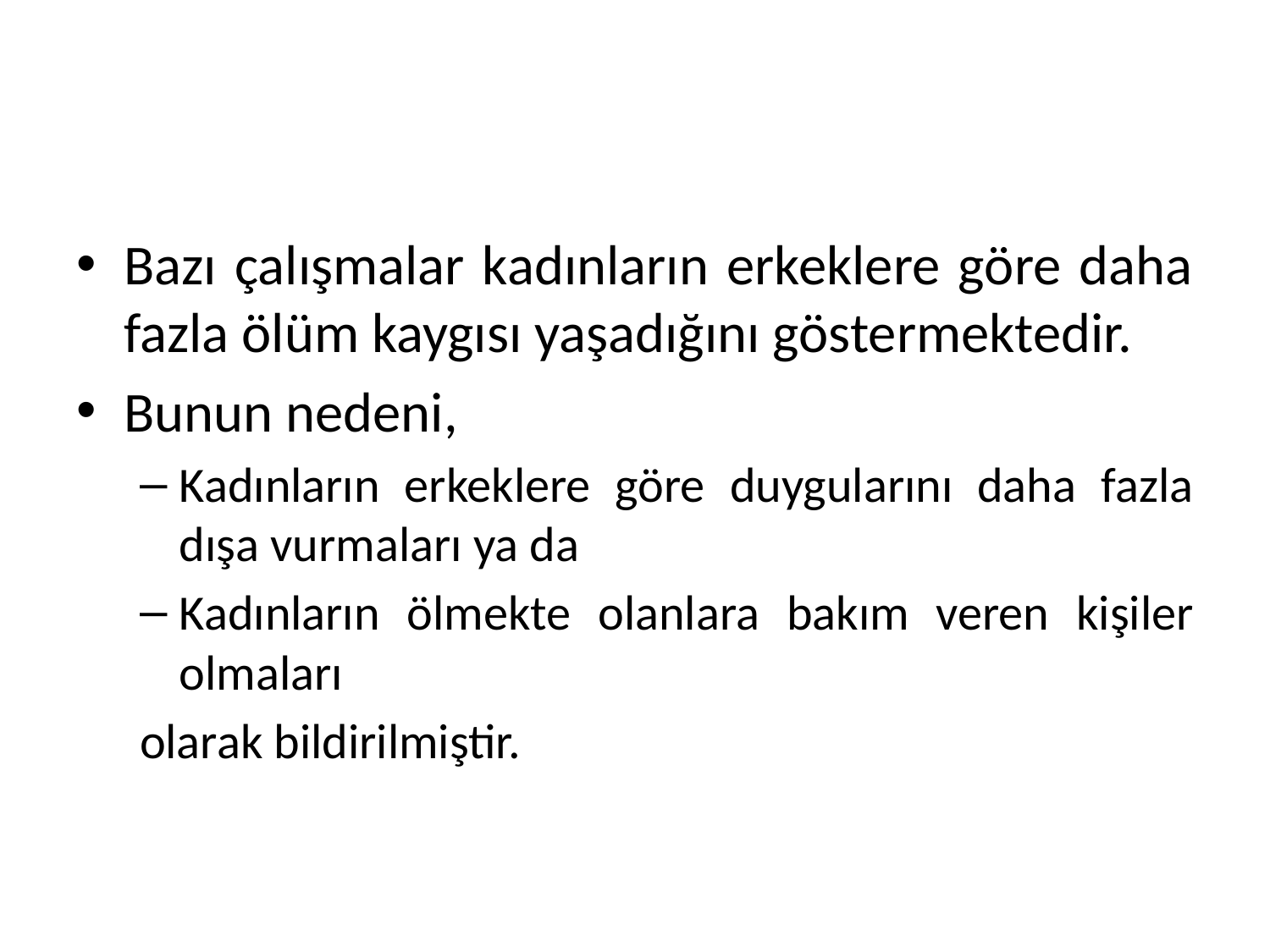

#
Bazı çalışmalar kadınların erkeklere göre daha fazla ölüm kaygısı yaşadığını göstermektedir.
Bunun nedeni,
Kadınların erkeklere göre duygularını daha fazla dışa vurmaları ya da
Kadınların ölmekte olanlara bakım veren kişiler olmaları
olarak bildirilmiştir.